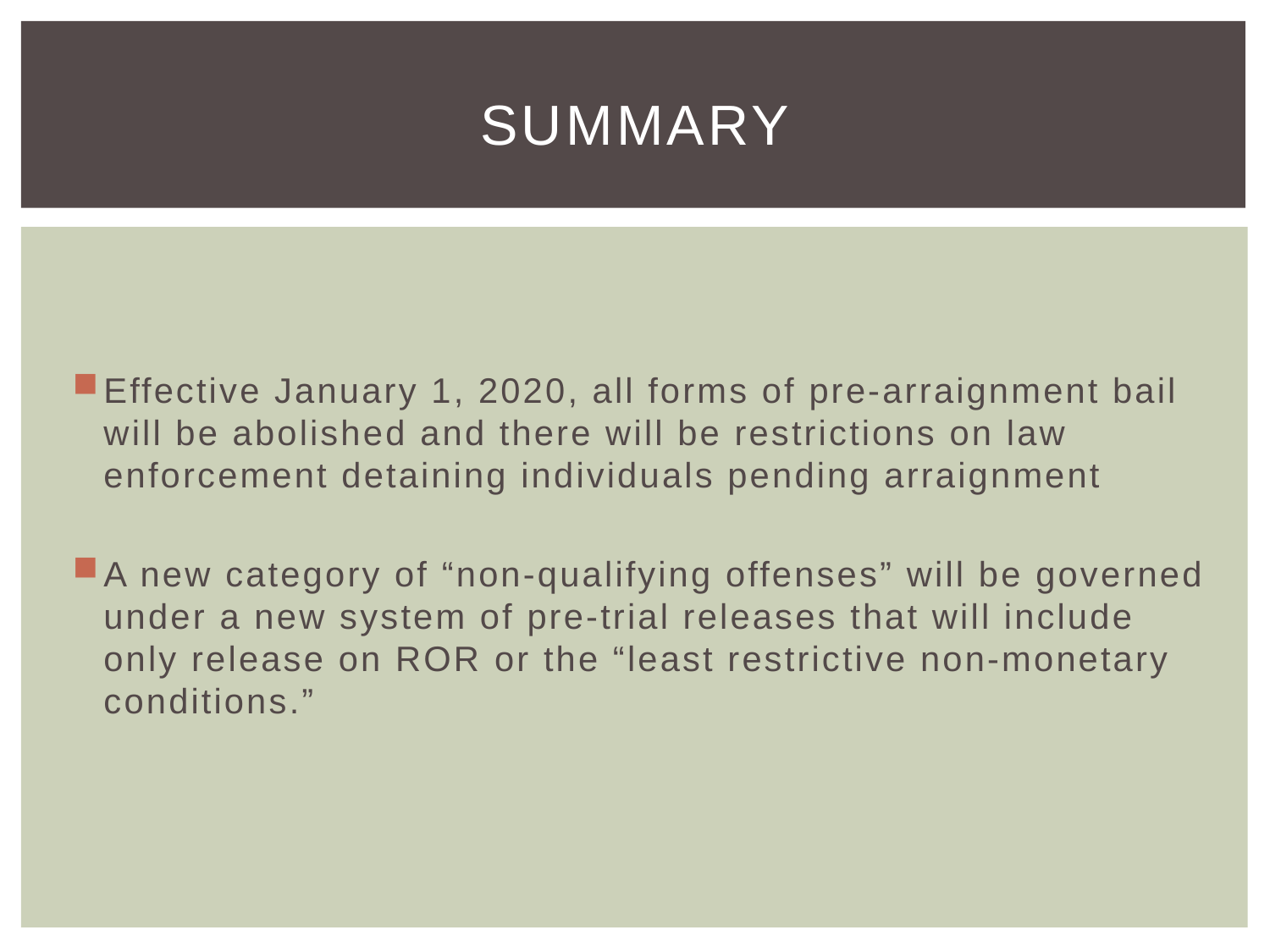

# Summary
Effective January 1, 2020, all forms of pre-arraignment bail will be abolished and there will be restrictions on law enforcement detaining individuals pending arraignment

A new category of “non-qualifying offenses” will be governed under a new system of pre-trial releases that will include only release on ROR or the “least restrictive non-monetary conditions.”